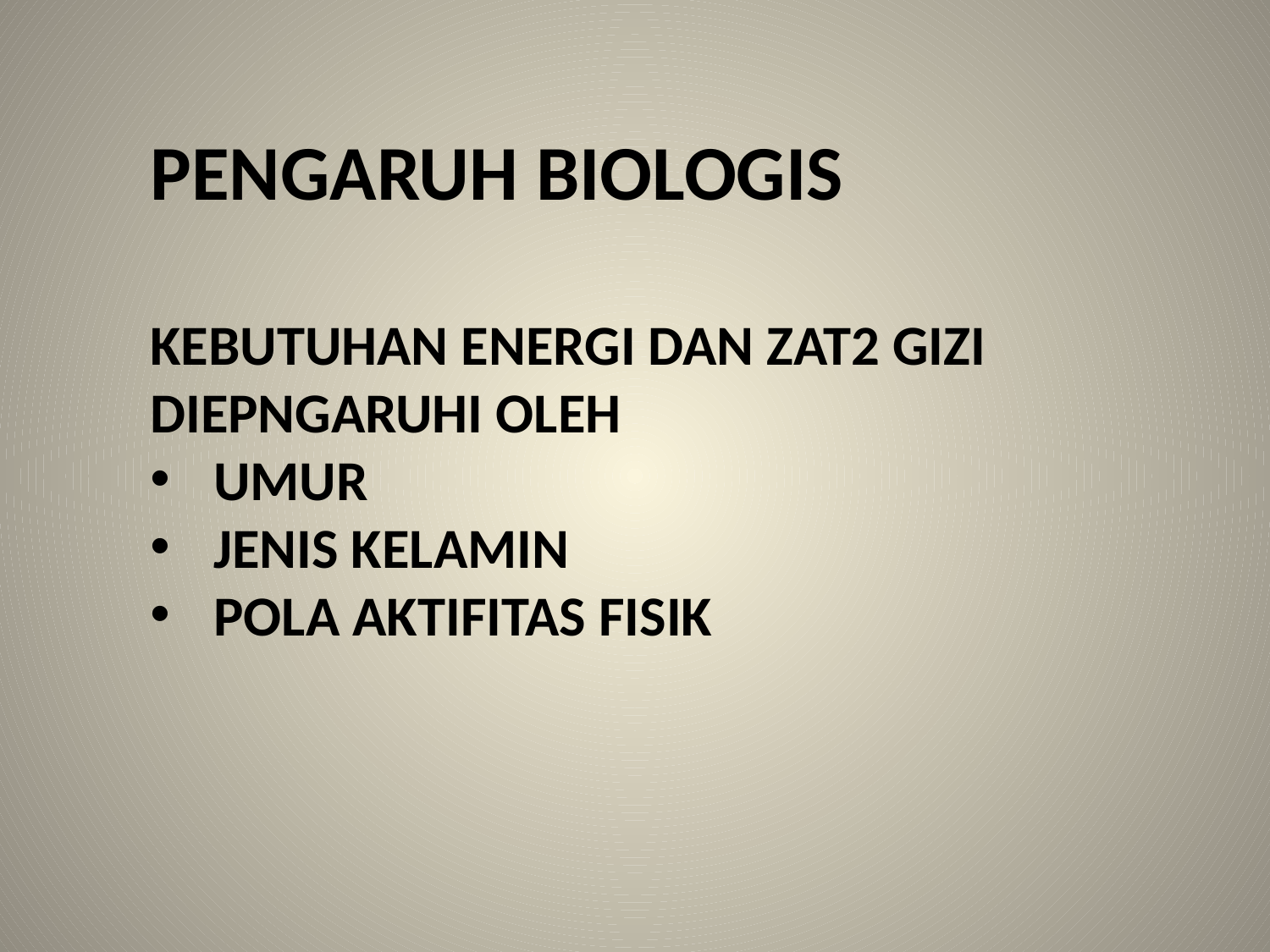

Pengaruh biologis

KEBUTUHAN ENERGI DAN ZAT2 GIZI DIEPNGARUHI OLEH
UMUR
Jenis Kelamin
Pola aktifitas fisik